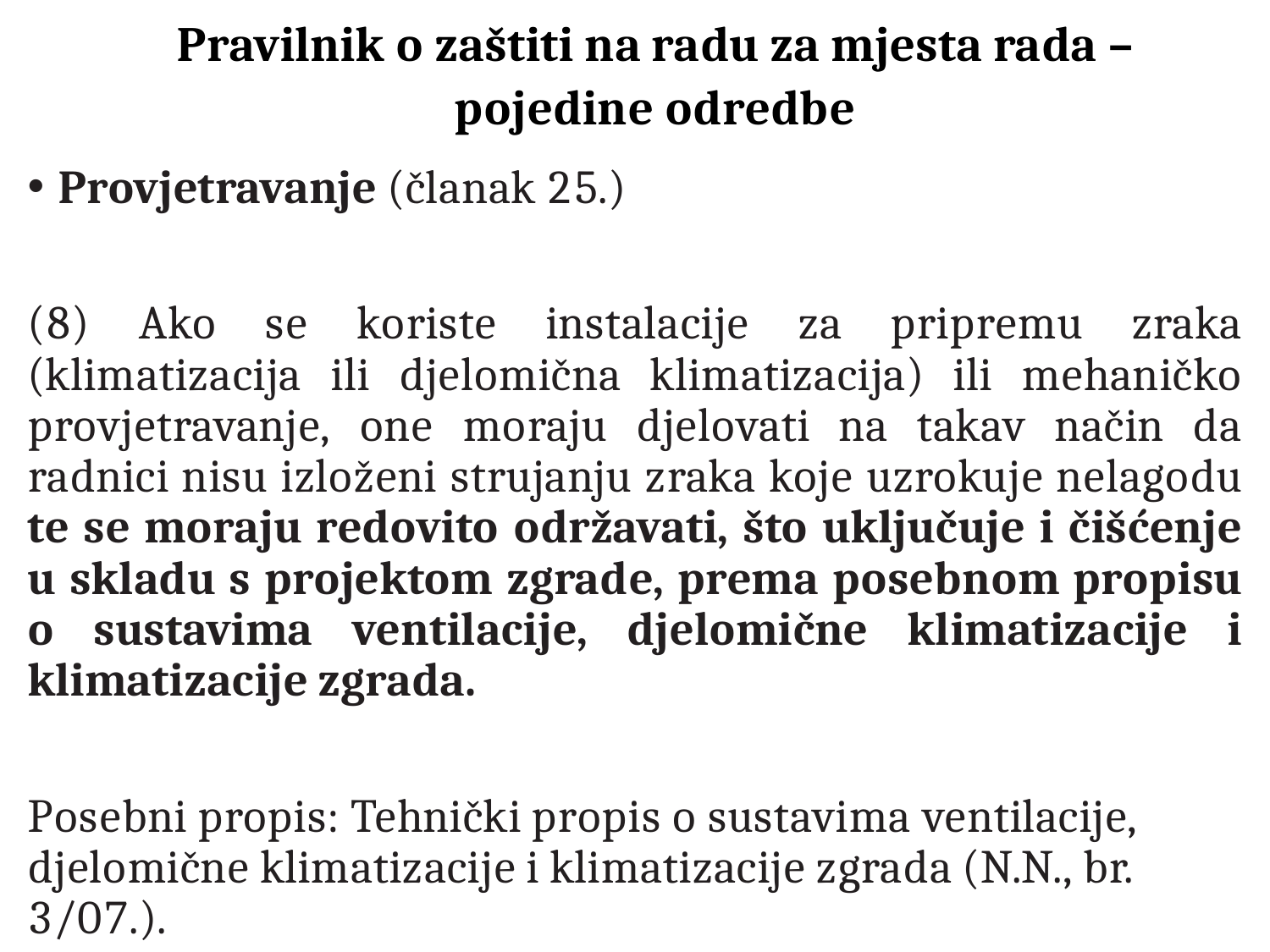

# Pravilnik o zaštiti na radu za mjesta rada – pojedine odredbe
Provjetravanje (članak 25.)

(8) Ako se koriste instalacije za pripremu zraka (klimatizacija ili djelomična klimatizacija) ili mehaničko provjetravanje, one moraju djelovati na takav način da radnici nisu izloženi strujanju zraka koje uzrokuje nelagodu te se moraju redovito održavati, što uključuje i čišćenje u skladu s projektom zgrade, prema posebnom propisu o sustavima ventilacije, djelomične klimatizacije i klimatizacije zgrada.

Posebni propis: Tehnički propis o sustavima ventilacije, djelomične klimatizacije i klimatizacije zgrada (N.N., br. 3/07.).